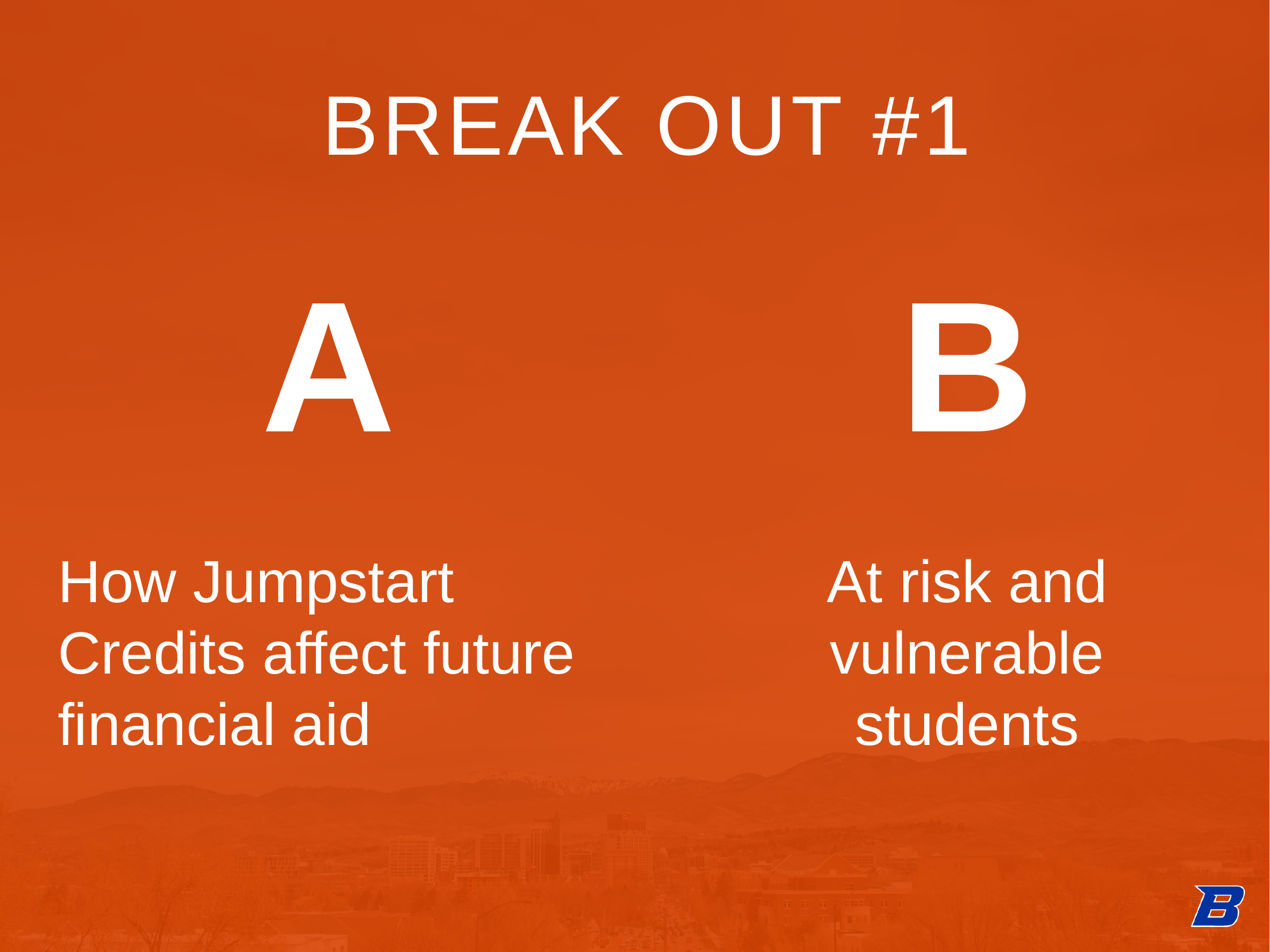

Break out #1
B

At risk and vulnerable students
A

How Jumpstart
Credits affect future
financial aid